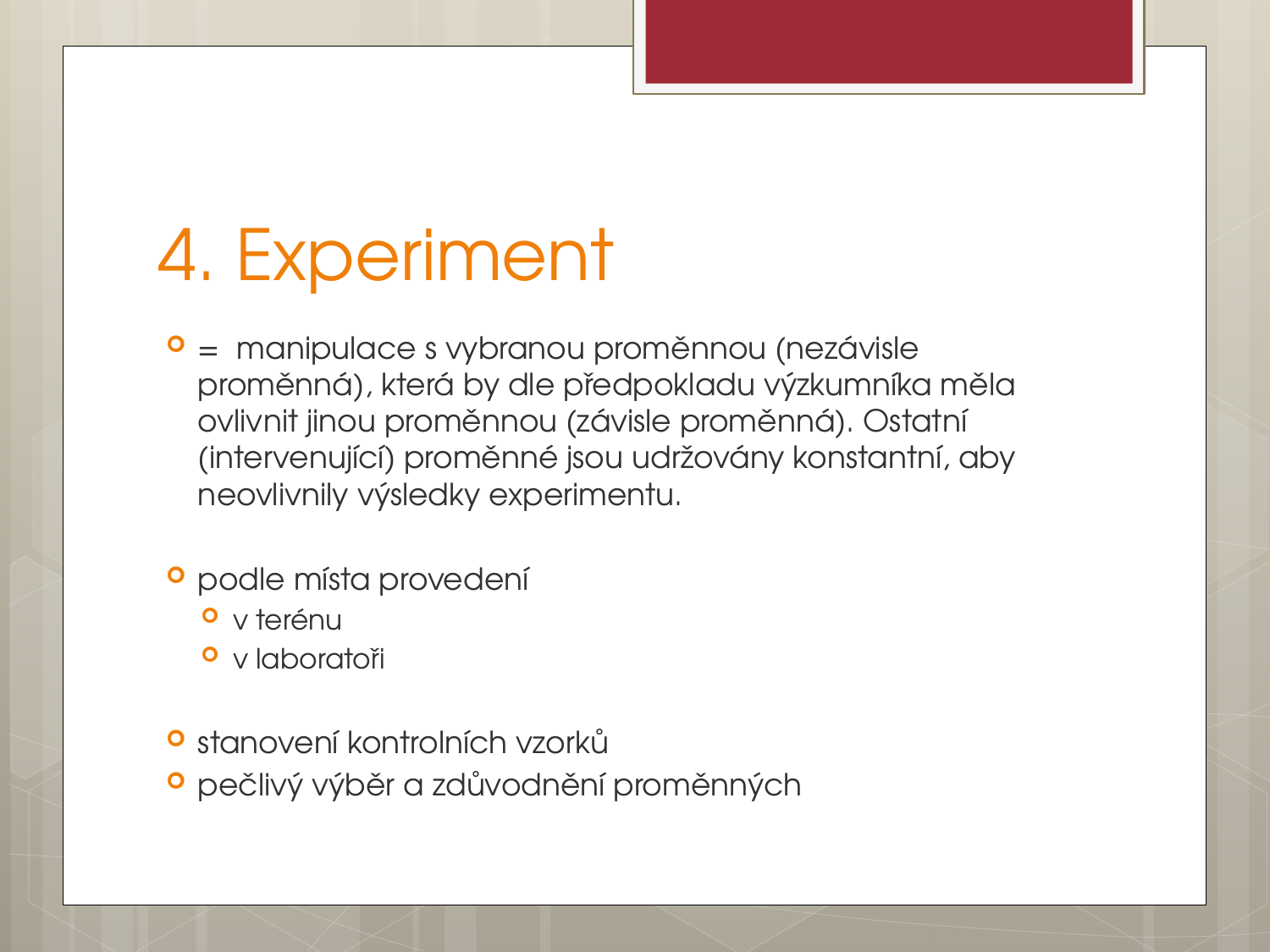

# 4. Experiment
=  manipulace s vybranou proměnnou (nezávisle proměnná), která by dle předpokladu výzkumníka měla ovlivnit jinou proměnnou (závisle proměnná). Ostatní (intervenující) proměnné jsou udržovány konstantní, aby neovlivnily výsledky experimentu.

podle místa provedení
v terénu
v laboratoři

stanovení kontrolních vzorků
pečlivý výběr a zdůvodnění proměnných